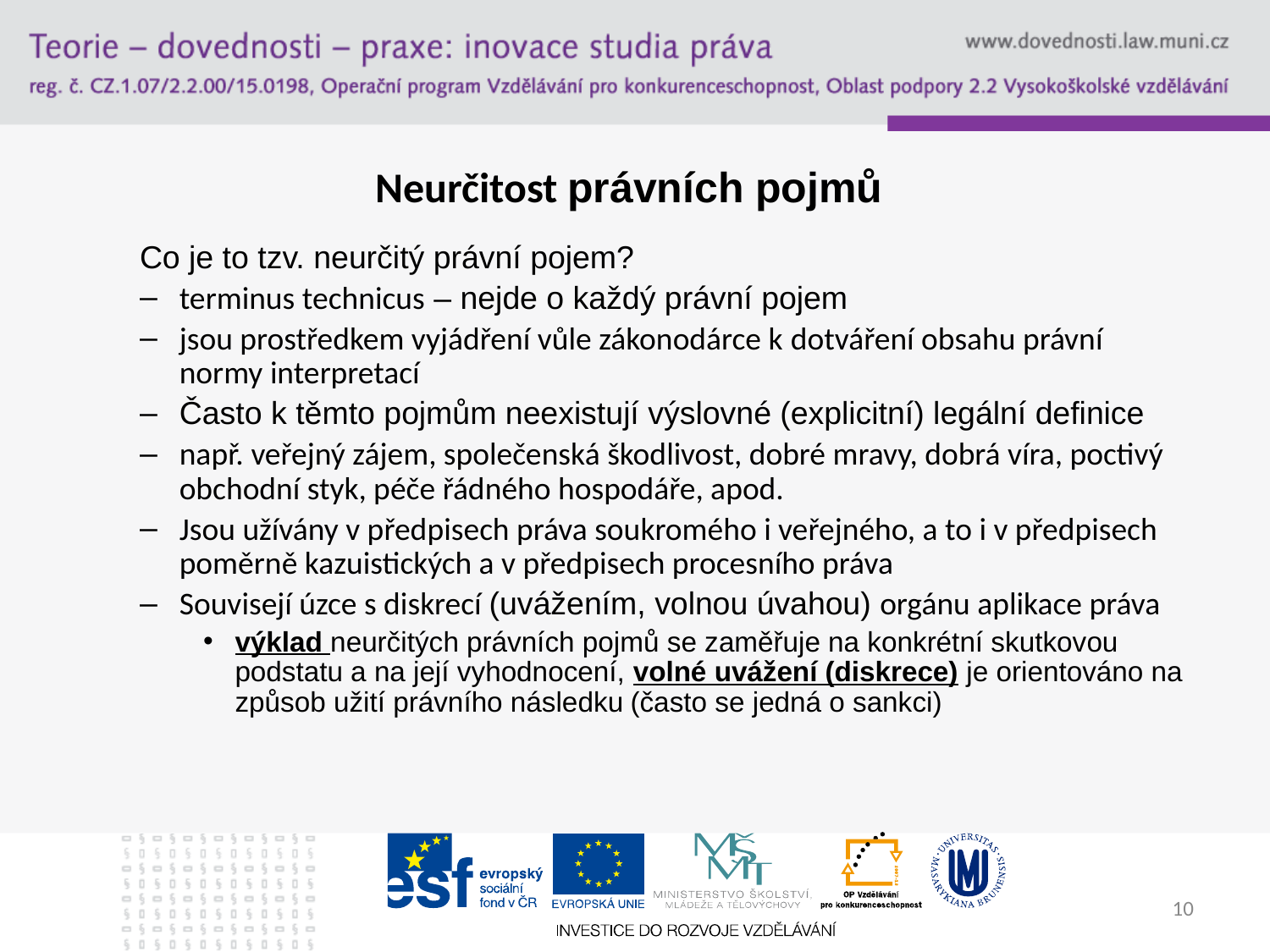

# Neurčitost právních pojmů
Co je to tzv. neurčitý právní pojem?
terminus technicus – nejde o každý právní pojem
jsou prostředkem vyjádření vůle zákonodárce k dotváření obsahu právní normy interpretací
Často k těmto pojmům neexistují výslovné (explicitní) legální definice
např. veřejný zájem, společenská škodlivost, dobré mravy, dobrá víra, poctivý obchodní styk, péče řádného hospodáře, apod.
Jsou užívány v předpisech práva soukromého i veřejného, a to i v předpisech poměrně kazuistických a v předpisech procesního práva
Souvisejí úzce s diskrecí (uvážením, volnou úvahou) orgánu aplikace práva
výklad neurčitých právních pojmů se zaměřuje na konkrétní skutkovou podstatu a na její vyhodnocení, volné uvážení (diskrece) je orientováno na způsob užití právního následku (často se jedná o sankci)
10